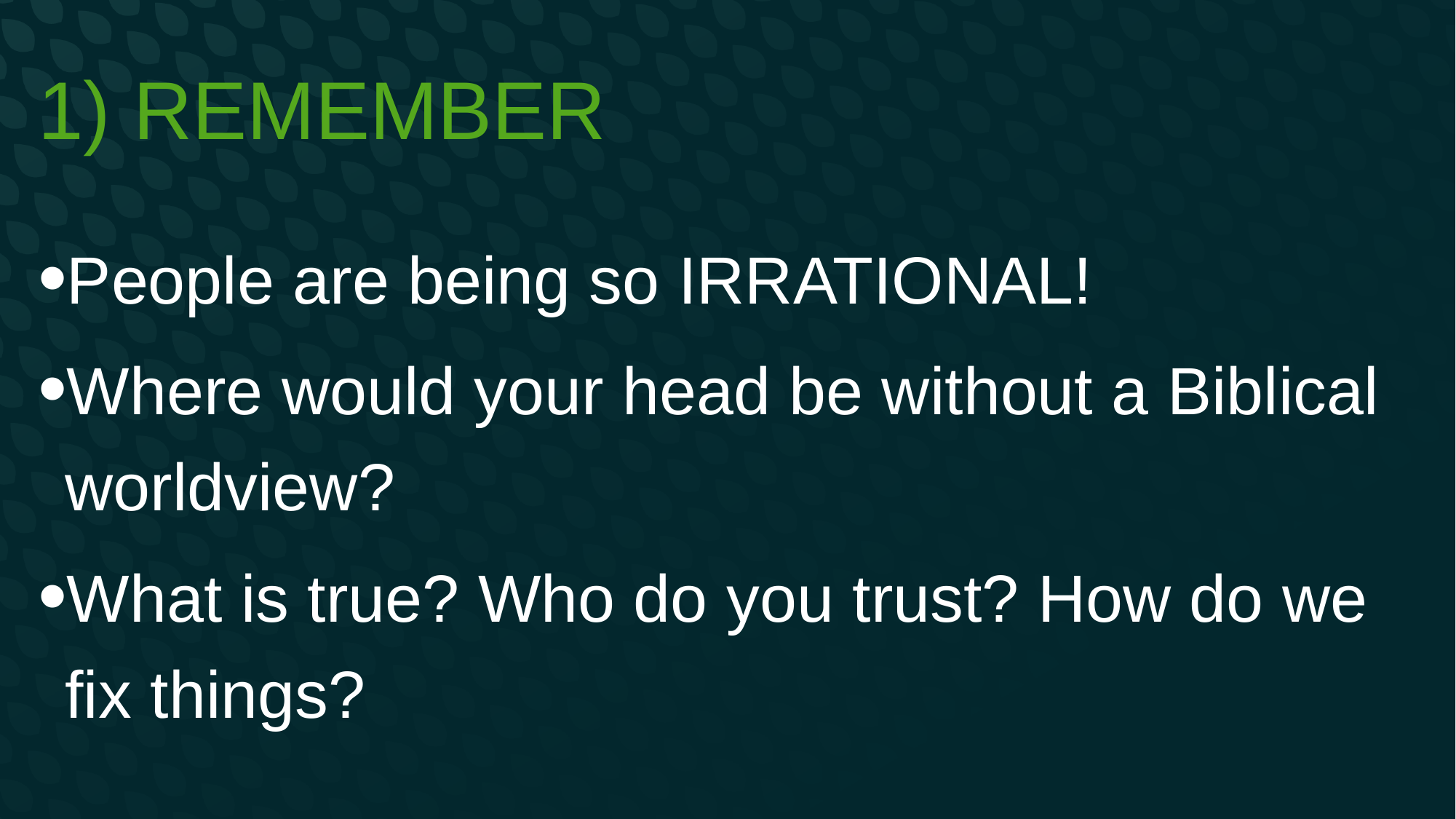

# 1) Remember
People are being so IRRATIONAL!
Where would your head be without a Biblical worldview?
What is true? Who do you trust? How do we fix things?